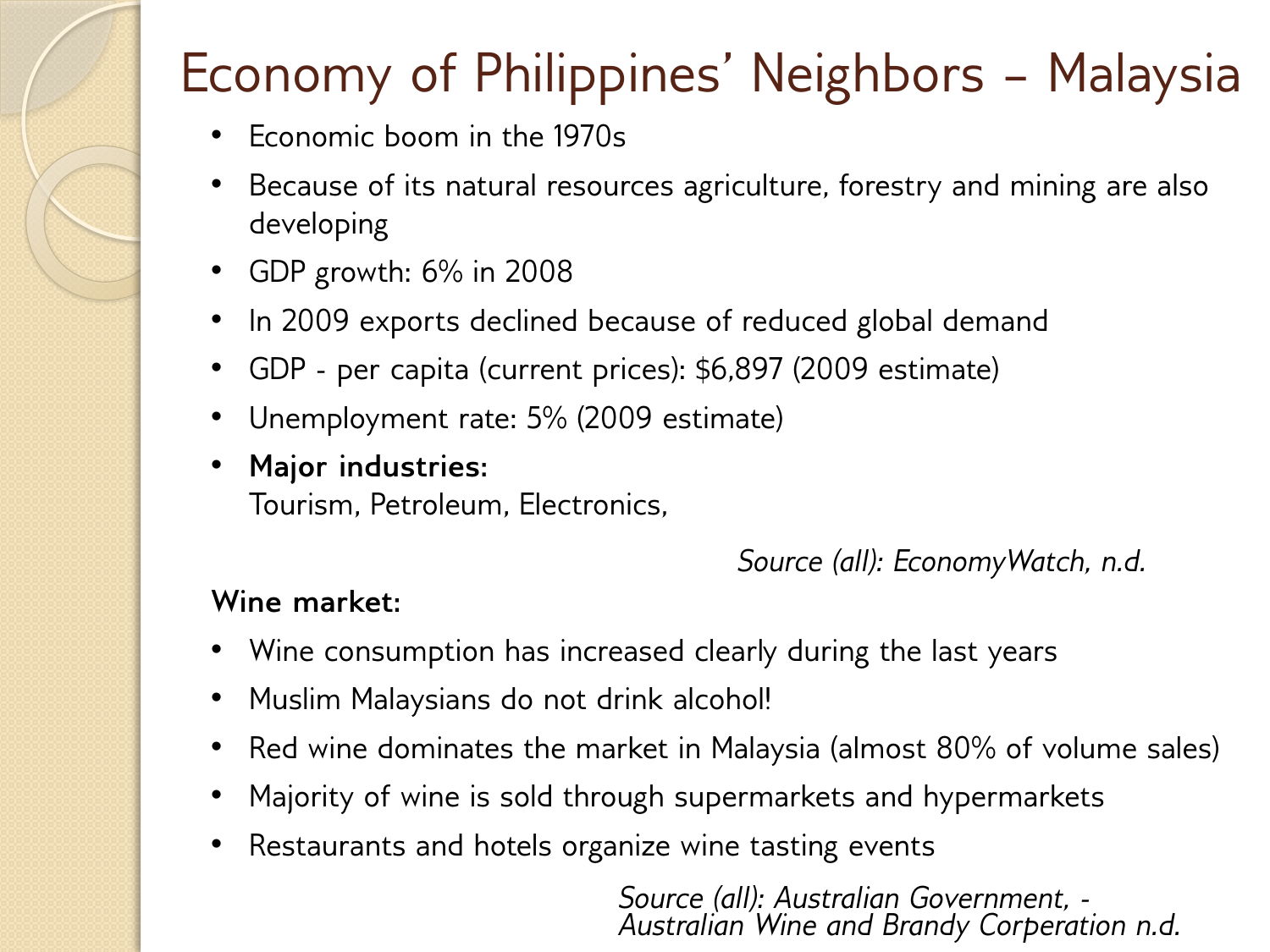

# Economy of Philippines’ Neighbors – Malaysia
Economic boom in the 1970s
Because of its natural resources agriculture, forestry and mining are also developing
GDP growth: 6% in 2008
In 2009 exports declined because of reduced global demand
GDP - per capita (current prices): $6,897 (2009 estimate)
Unemployment rate: 5% (2009 estimate)
Major industries:
Tourism, Petroleum, Electronics,

Wine market:
Wine consumption has increased clearly during the last years
Muslim Malaysians do not drink alcohol!
Red wine dominates the market in Malaysia (almost 80% of volume sales)
Majority of wine is sold through supermarkets and hypermarkets
Restaurants and hotels organize wine tasting events
Source (all): EconomyWatch, n.d.
Source (all): Australian Government, -
Australian Wine and Brandy Corperation n.d.